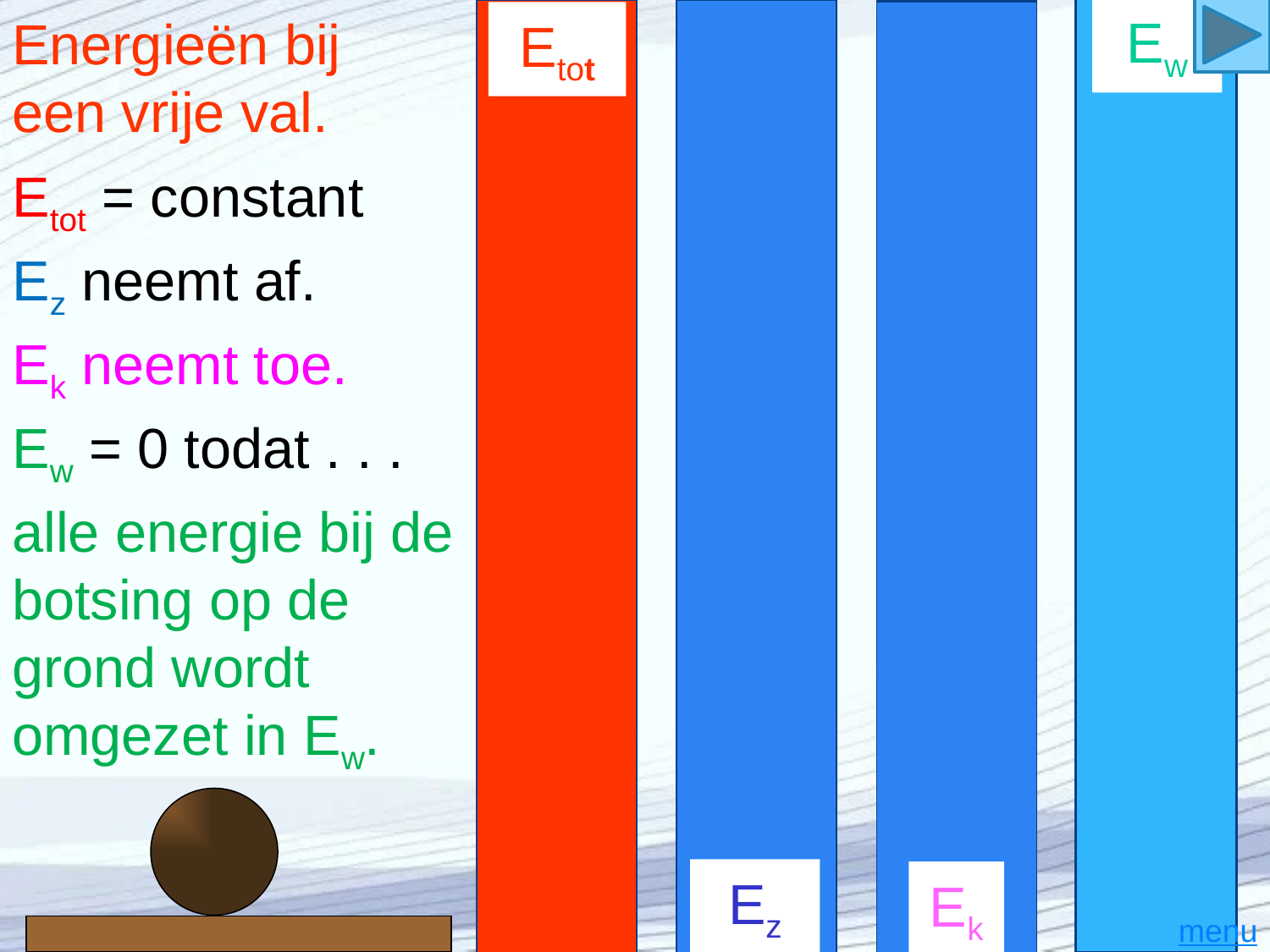

Etot

Ew = ?

Etot=?
Ew

Ez = ?

Ew
Ez

Ez
Ek

Ek = ?

Ek

Ek
# Energieën bij een vrije val.
Etot = constant
Ez neemt af.
Ek neemt toe.
Ew = 0 todat . . .
alle energie bij de botsing op de grond wordt omgezet in Ew.

menu